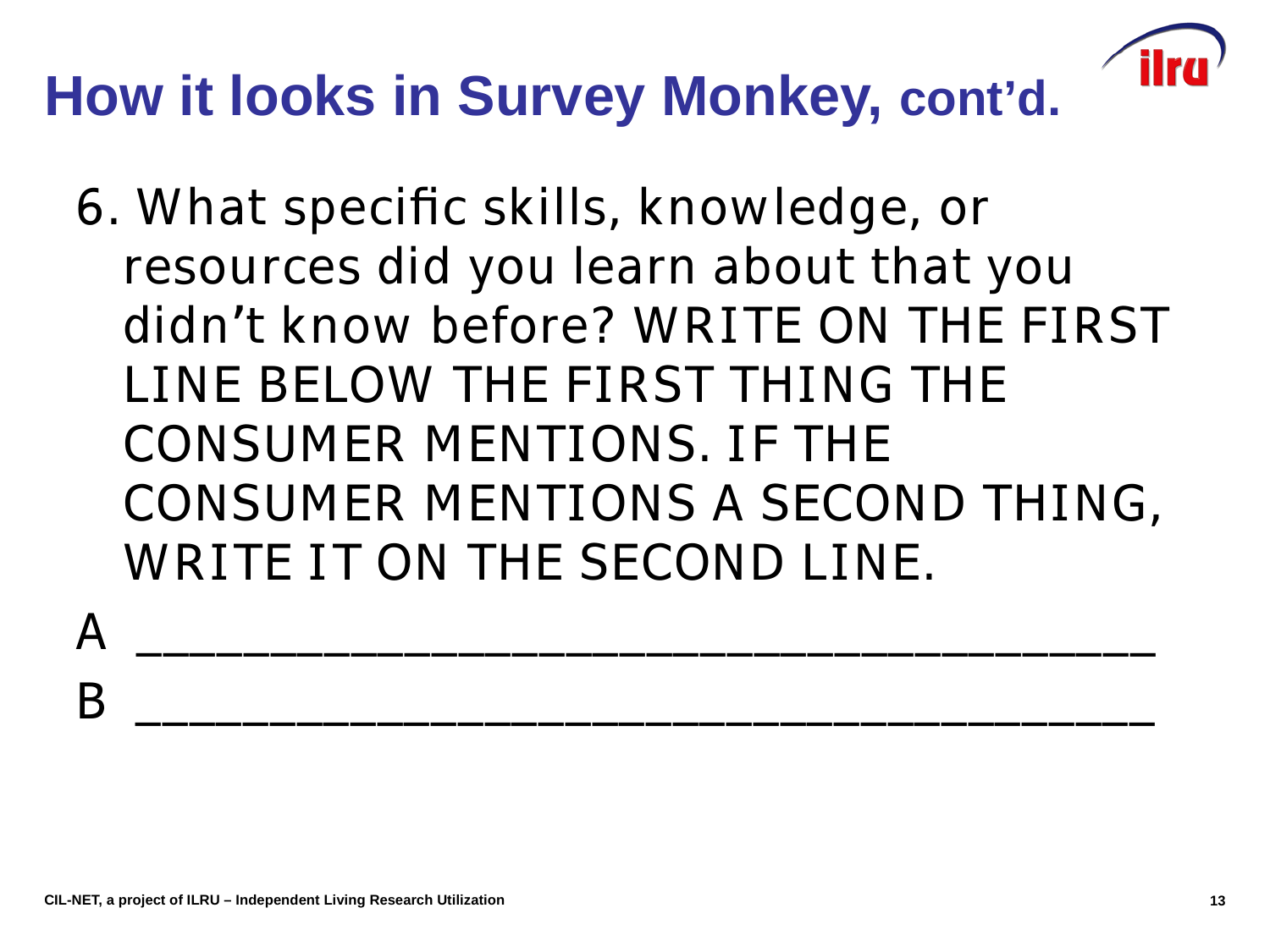

# How it looks in Survey Monkey, cont’d.
6. What specific skills, knowledge, or resources did you learn about that you didn’t know before? WRITE ON THE FIRST LINE BELOW THE FIRST THING THE CONSUMER MENTIONS. IF THE CONSUMER MENTIONS A SECOND THING, WRITE IT ON THE SECOND LINE.
A  ______________________________________
B  ______________________________________